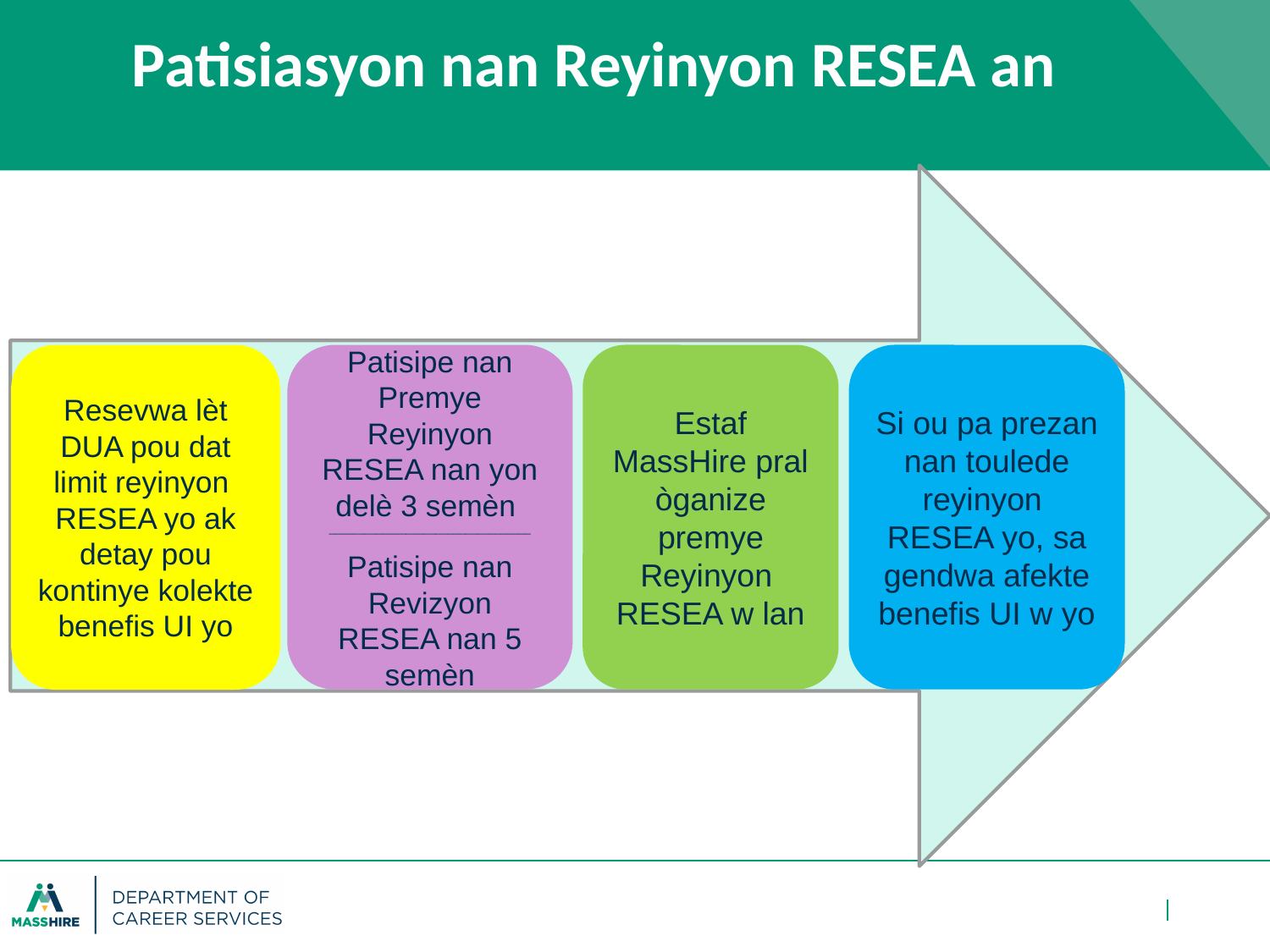

# Patisiasyon nan Reyinyon RESEA an

Resevwa lèt DUA pou dat limit reyinyon  RESEA yo ak detay pou kontinye kolekte benefis UI yo
Patisipe nan Premye Reyinyon RESEA nan yon delè 3 semèn
__________________________________

Patisipe nan Revizyon RESEA nan 5 semèn
Estaf MassHire pral òganize premye Reyinyon  RESEA w lan
Si ou pa prezan nan toulede reyinyon  RESEA yo, sa gendwa afekte benefis UI w yo